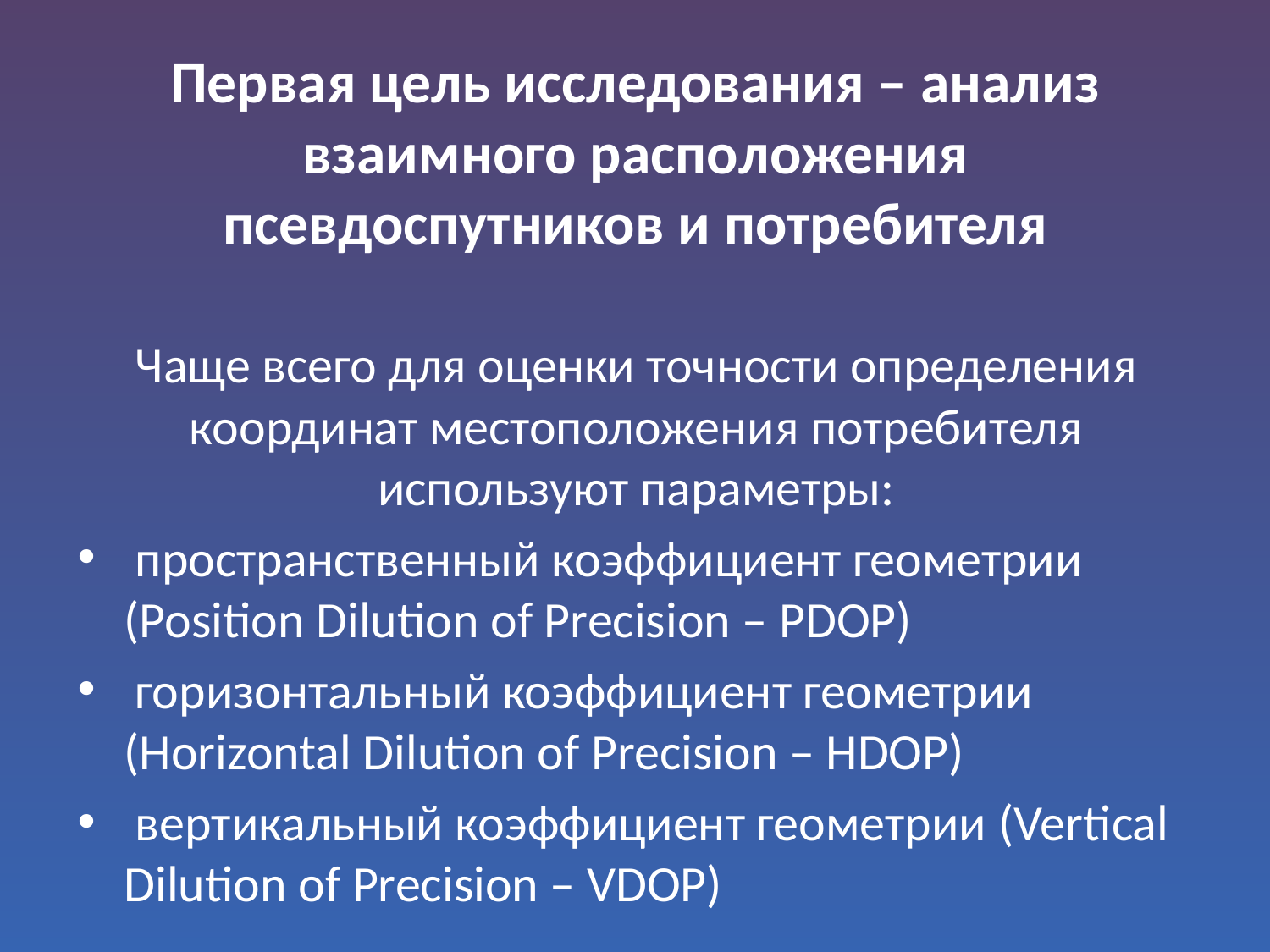

# Первая цель исследования – анализ взаимного расположения псевдоспутников и потребителя
Чаще всего для оценки точности определения координат местоположения потребителя используют параметры:
 пространственный коэффициент геометрии (Position Dilution of Precision – PDOP)
 горизонтальный коэффициент геометрии (Horizontal Dilution of Precision – HDOP)
 вертикальный коэффициент геометрии (Vertical Dilution of Precision – VDOP)